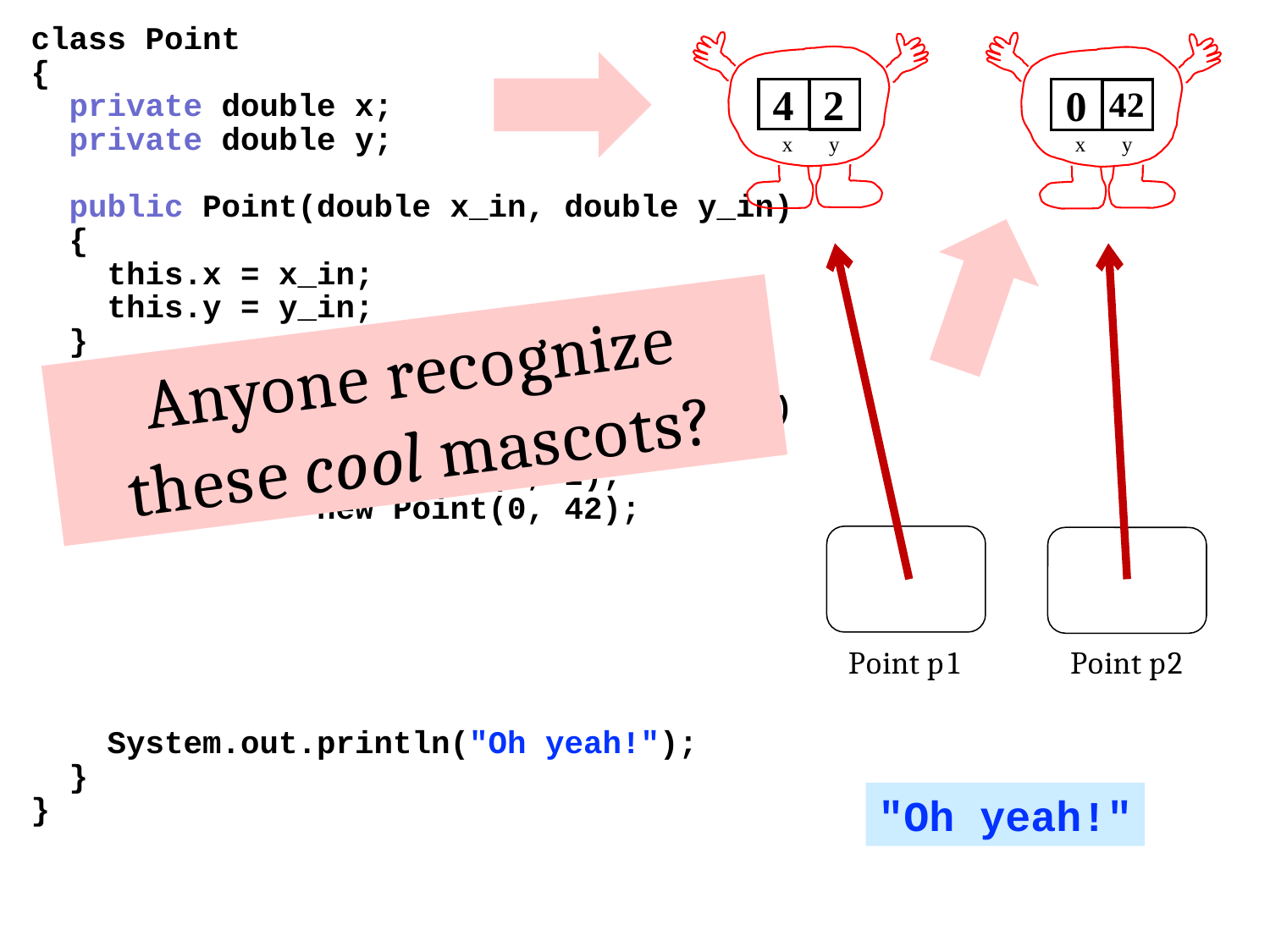

class Point
{
  private double x;
  private double y;

  public Point(double x_in, double y_in)
  {
    this.x = x_in;
    this.y = y_in;
  }

  public static void main(String[] args)
  {
    Point p1 = new Point(4, 2);
    Point p2 = new Point(0, 42);

    System.out.println("Oh yeah!");
  }
}

4
2
0
42

y
x
y
x

Anyone recognize these cool mascots?

Point p1
Point p2
"Oh yeah!"